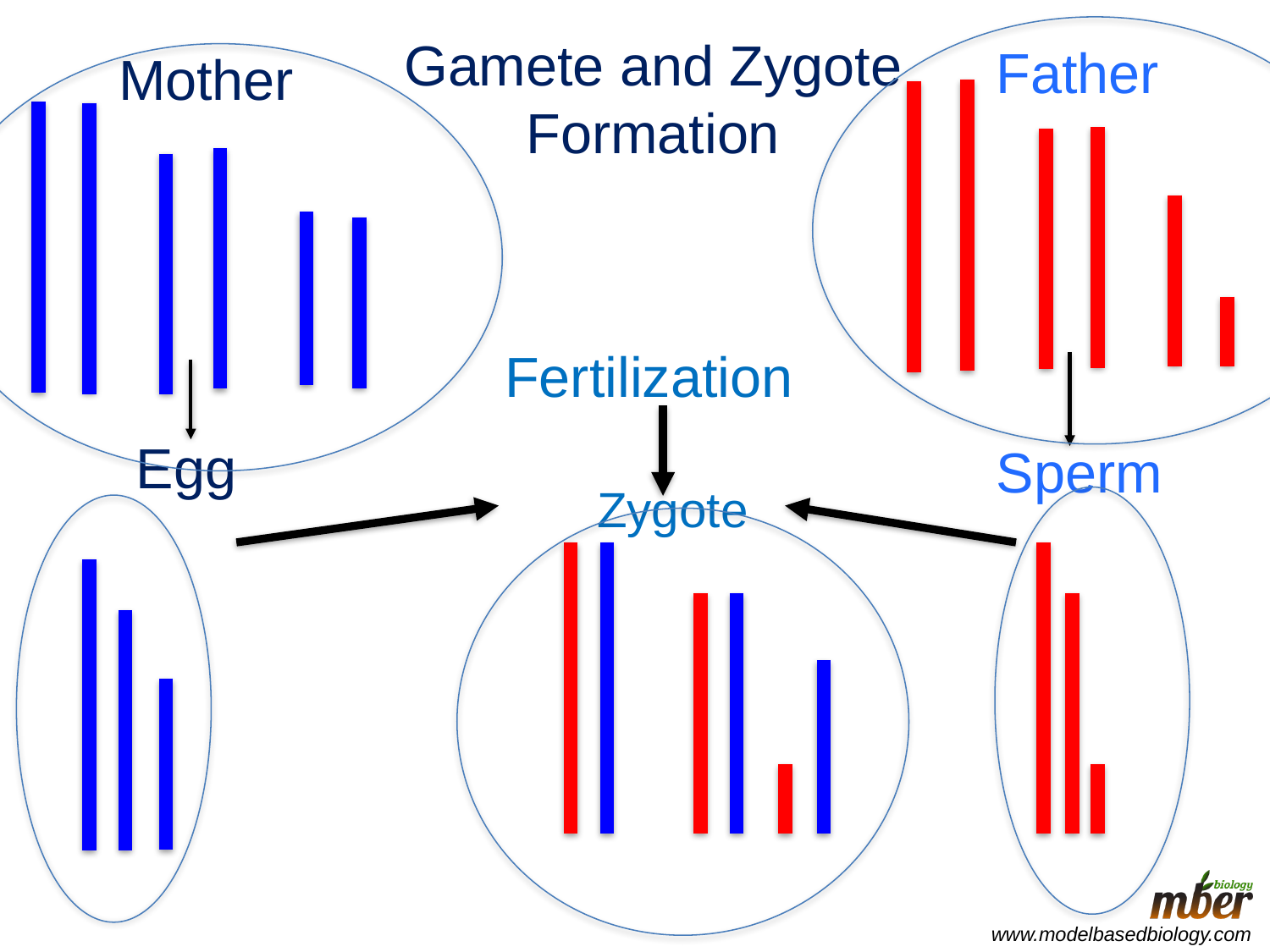

# Gamete and Zygote Formation
Father
Mother

Fertilization
Egg
Sperm
Zygote